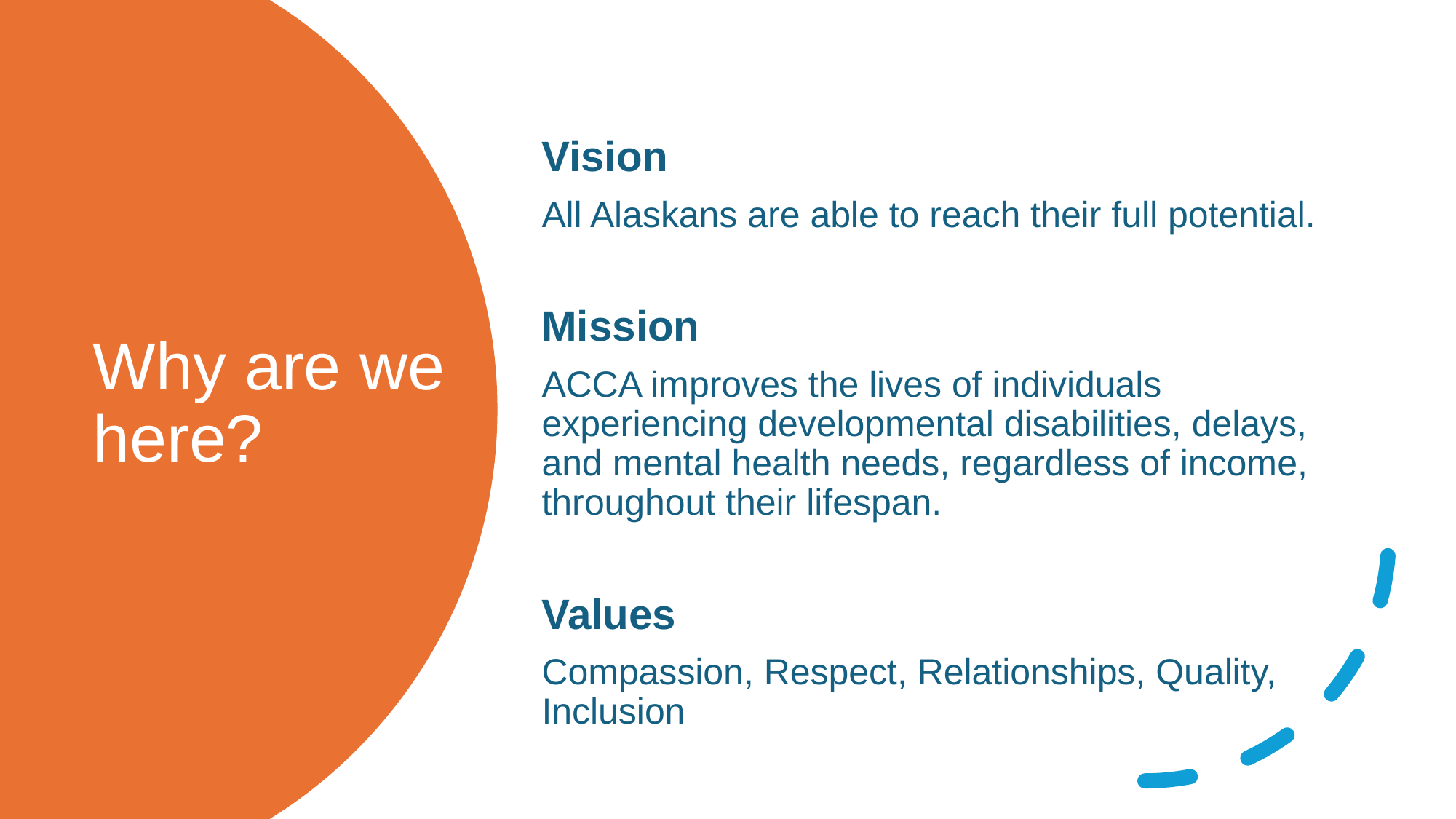

Vision
All Alaskans are able to reach their full potential.

Mission
ACCA improves the lives of individuals experiencing developmental disabilities, delays, and mental health needs, regardless of income, throughout their lifespan.

Values
Compassion, Respect, Relationships, Quality, Inclusion

# Why are we here?